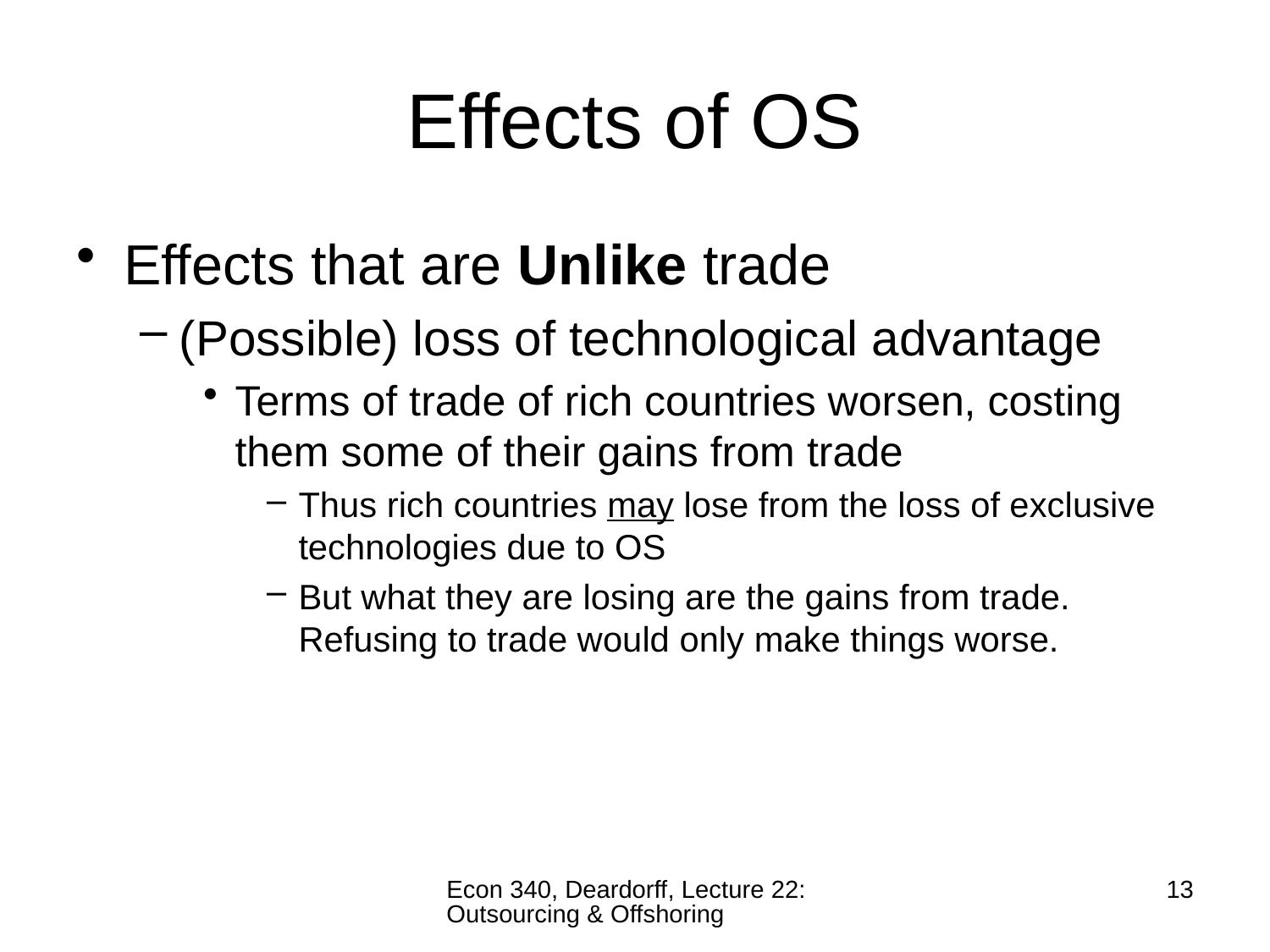

# Effects of OS
Effects that are Unlike trade
(Possible) loss of technological advantage
Terms of trade of rich countries worsen, costing them some of their gains from trade
Thus rich countries may lose from the loss of exclusive technologies due to OS
But what they are losing are the gains from trade.  Refusing to trade would only make things worse.
Econ 340, Deardorff, Lecture 22:  Outsourcing & Offshoring
13